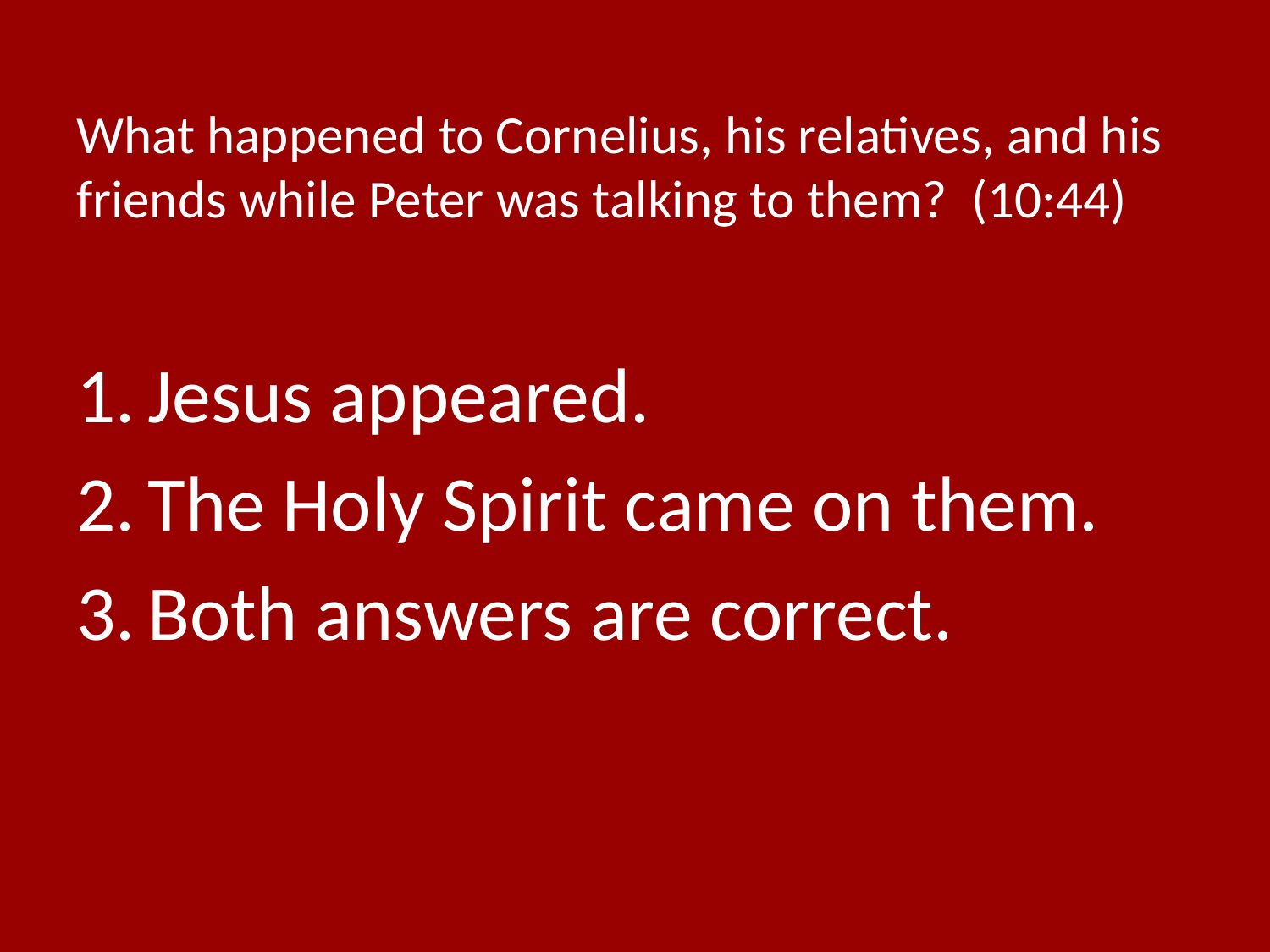

# What happened to Cornelius, his relatives, and his friends while Peter was talking to them?  (10:44)
Jesus appeared.
The Holy Spirit came on them.
Both answers are correct.